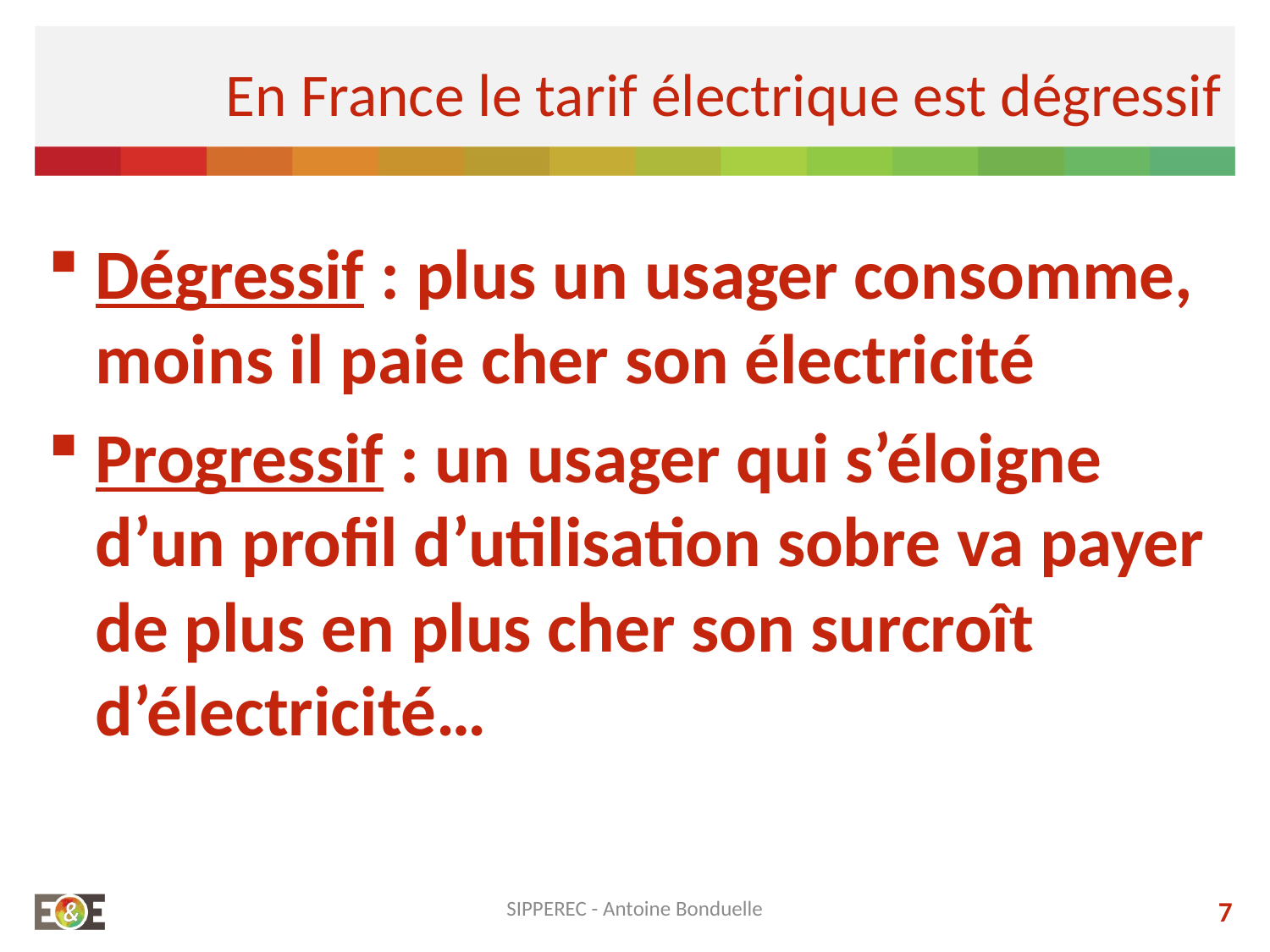

# En France le tarif électrique est dégressif
Dégressif : plus un usager consomme, moins il paie cher son électricité
Progressif : un usager qui s’éloigne d’un profil d’utilisation sobre va payer de plus en plus cher son surcroît d’électricité…
SIPPEREC - Antoine Bonduelle
7